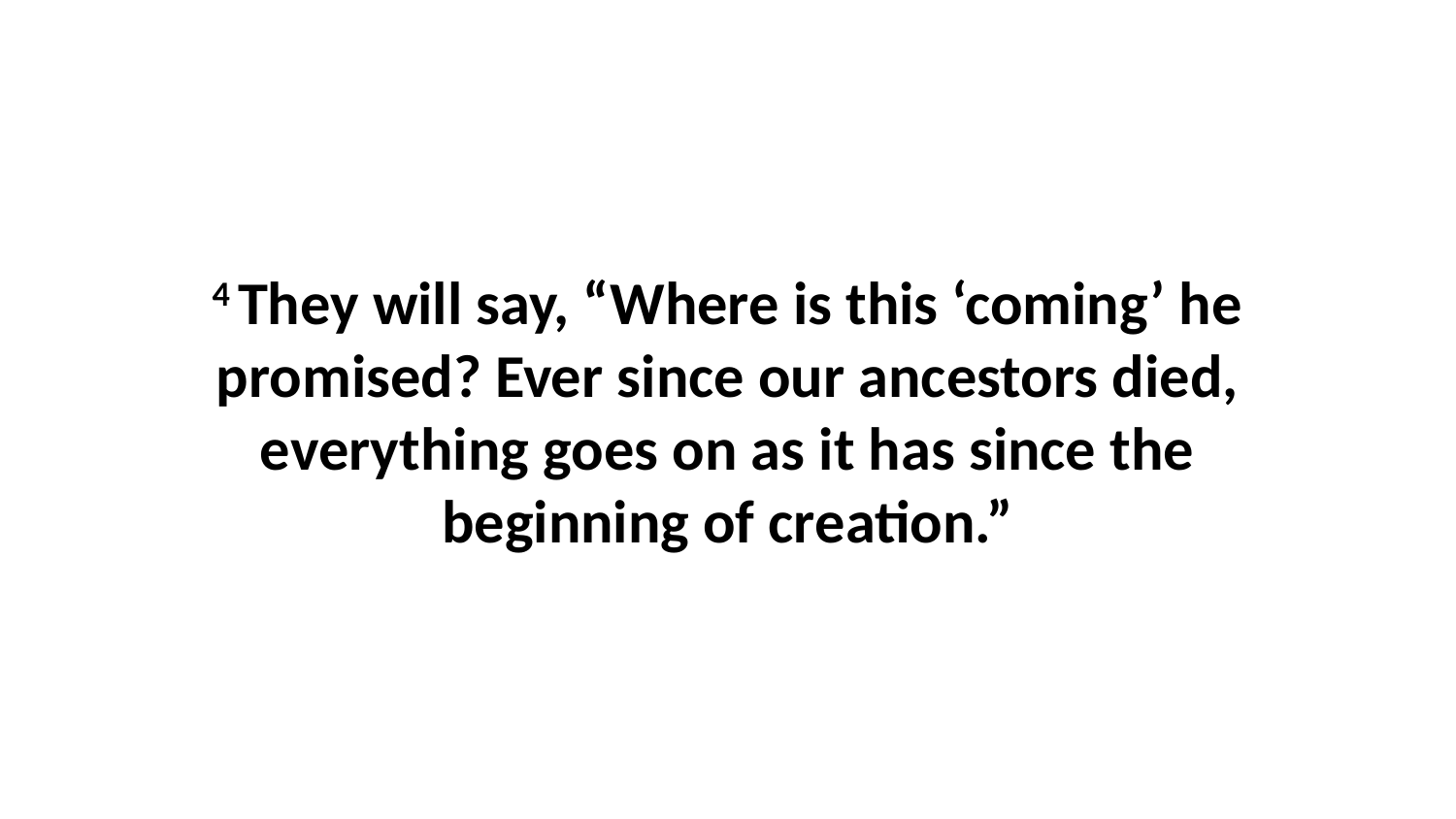

4 They will say, “Where is this ‘coming’ he promised? Ever since our ancestors died, everything goes on as it has since the beginning of creation.”